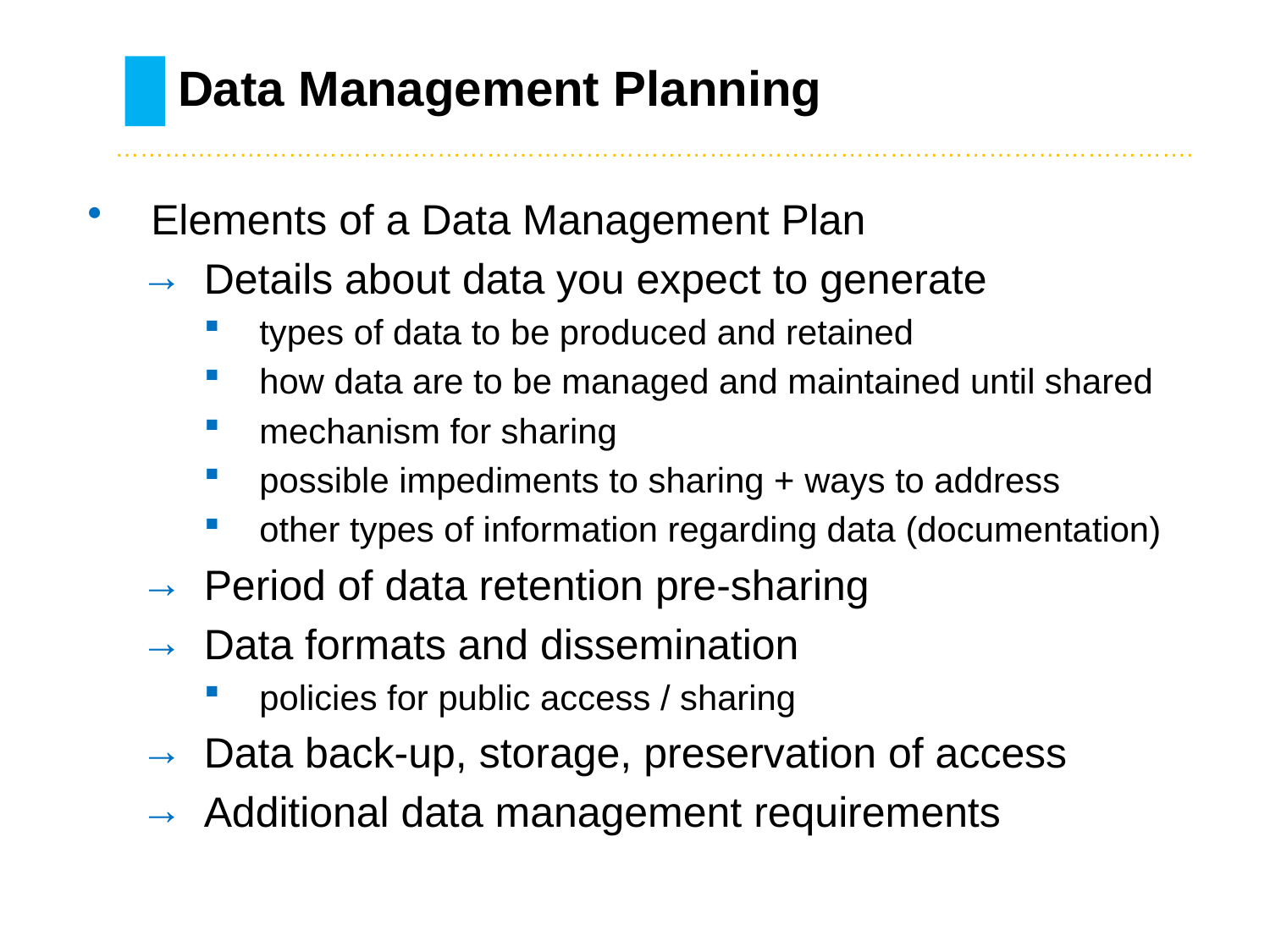

# Data Management Planning
………………………………………………………………………….……………………………………….
Elements of a Data Management Plan
Details about data you expect to generate
types of data to be produced and retained
how data are to be managed and maintained until shared
mechanism for sharing
possible impediments to sharing + ways to address
other types of information regarding data (documentation)
Period of data retention pre-sharing
Data formats and dissemination
policies for public access / sharing
Data back-up, storage, preservation of access
Additional data management requirements